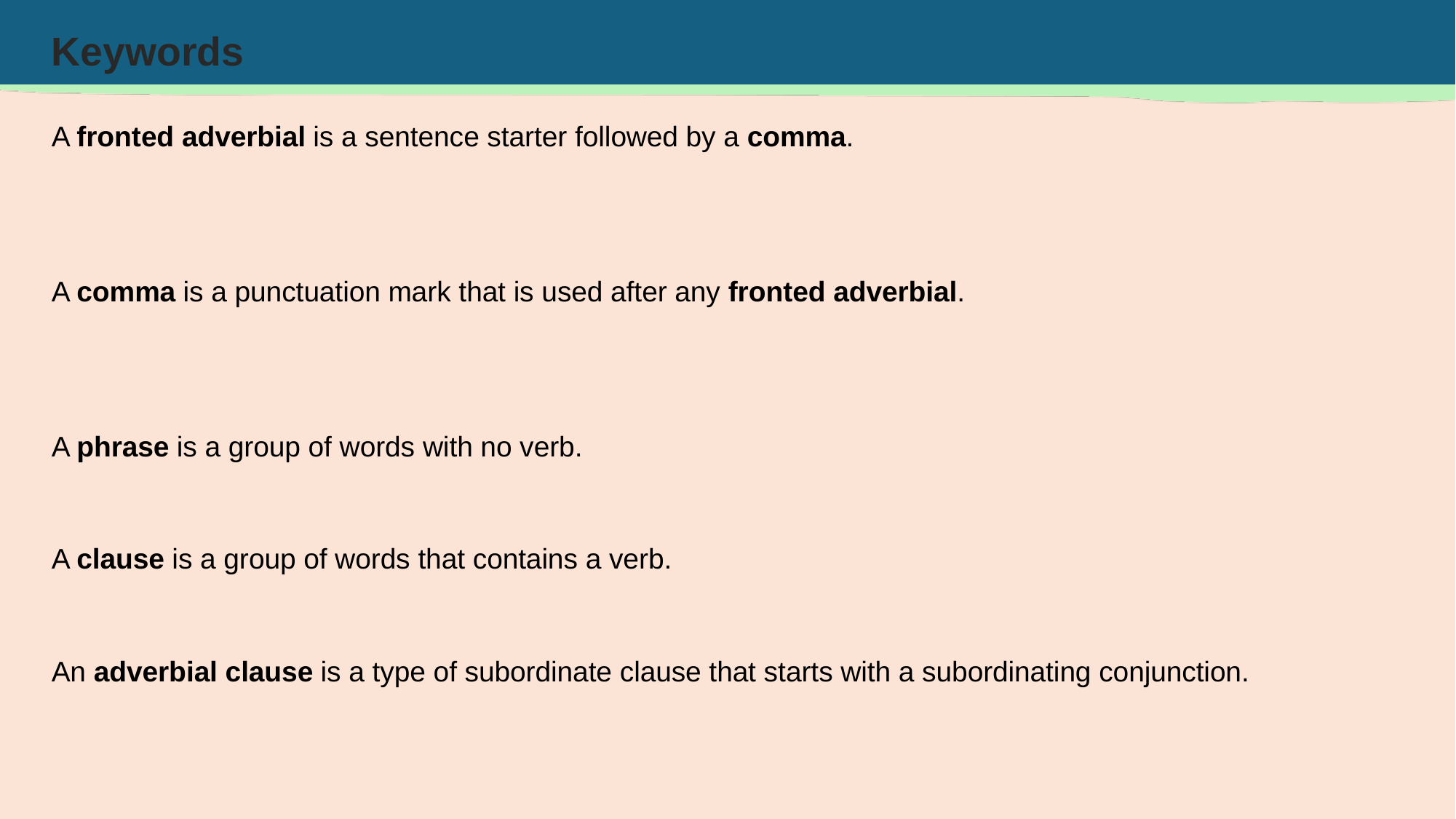

A fronted adverbial is a sentence starter followed by a comma.
A comma is a punctuation mark that is used after any fronted adverbial.
A phrase is a group of words with no verb.
A clause is a group of words that contains a verb.
An adverbial clause is a type of subordinate clause that starts with a subordinating conjunction.